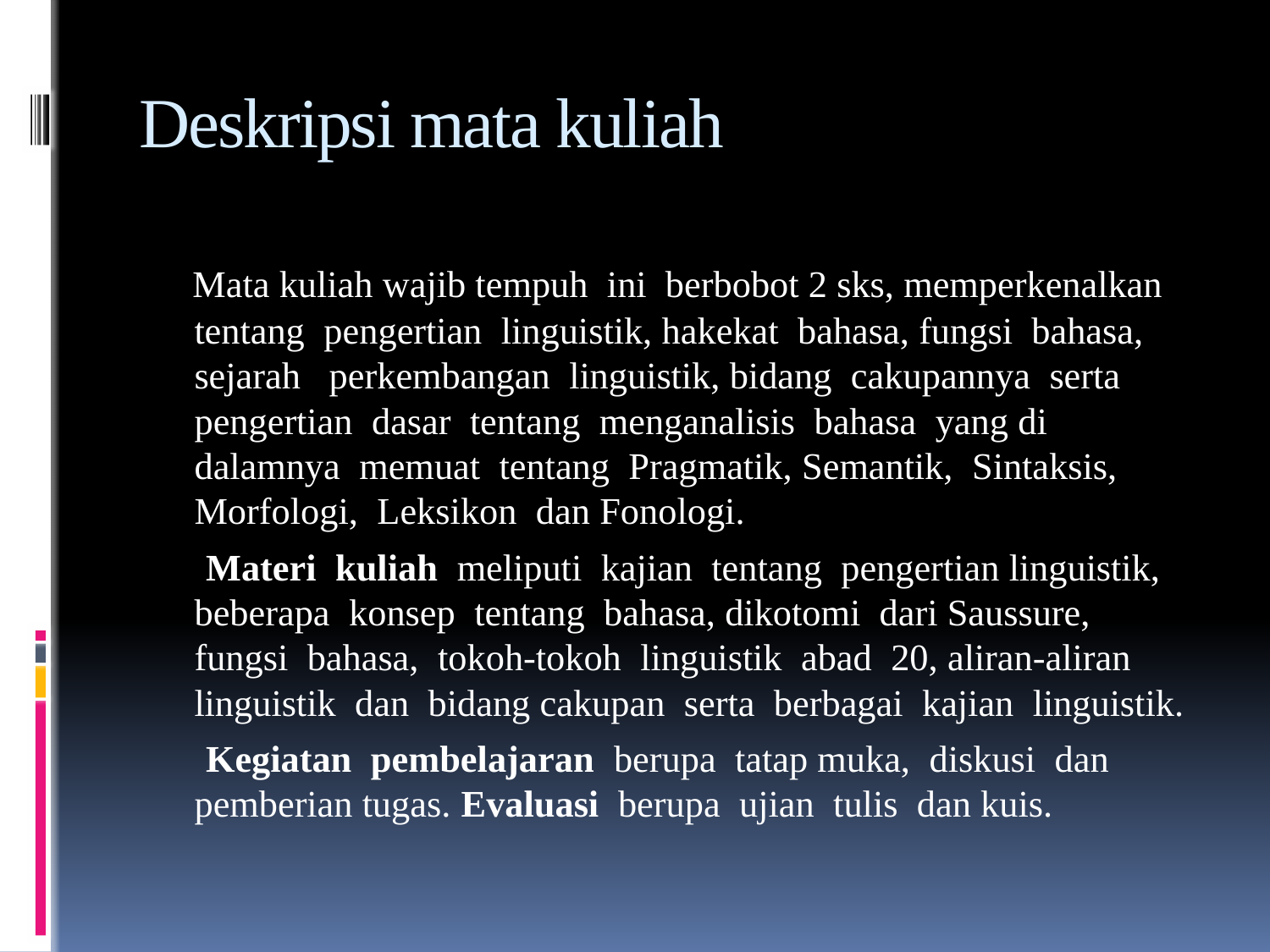

# Deskripsi mata kuliah
    Mata kuliah wajib tempuh  ini  berbobot 2 sks, memperkenalkan  tentang  pengertian  linguistik, hakekat  bahasa, fungsi  bahasa, sejarah   perkembangan  linguistik, bidang  cakupannya  serta  pengertian  dasar  tentang  menganalisis  bahasa  yang di dalamnya  memuat  tentang  Pragmatik, Semantik,  Sintaksis, Morfologi,  Leksikon  dan Fonologi.
      Materi  kuliah  meliputi  kajian  tentang  pengertian linguistik,  beberapa  konsep  tentang  bahasa, dikotomi  dari Saussure,  fungsi  bahasa,  tokoh-tokoh  linguistik  abad  20, aliran-aliran  linguistik  dan  bidang cakupan  serta  berbagai  kajian  linguistik.
      Kegiatan  pembelajaran  berupa  tatap muka,  diskusi  dan  pemberian tugas. Evaluasi  berupa  ujian  tulis  dan kuis.